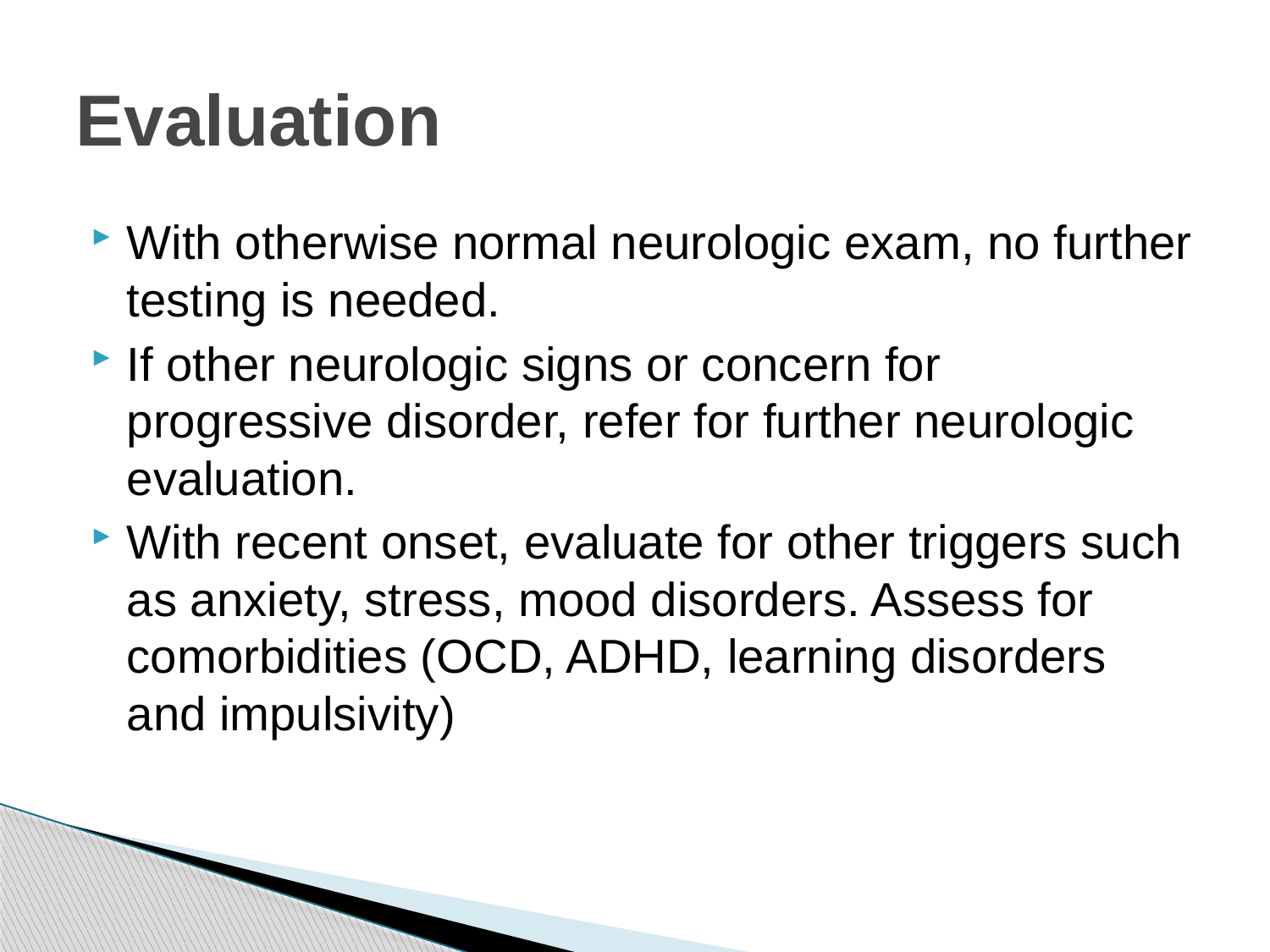

# Evaluation
With otherwise normal neurologic exam, no further testing is needed.
If other neurologic signs or concern for progressive disorder, refer for further neurologic evaluation.
With recent onset, evaluate for other triggers such as anxiety, stress, mood disorders. Assess for comorbidities (OCD, ADHD, learning disorders and impulsivity)